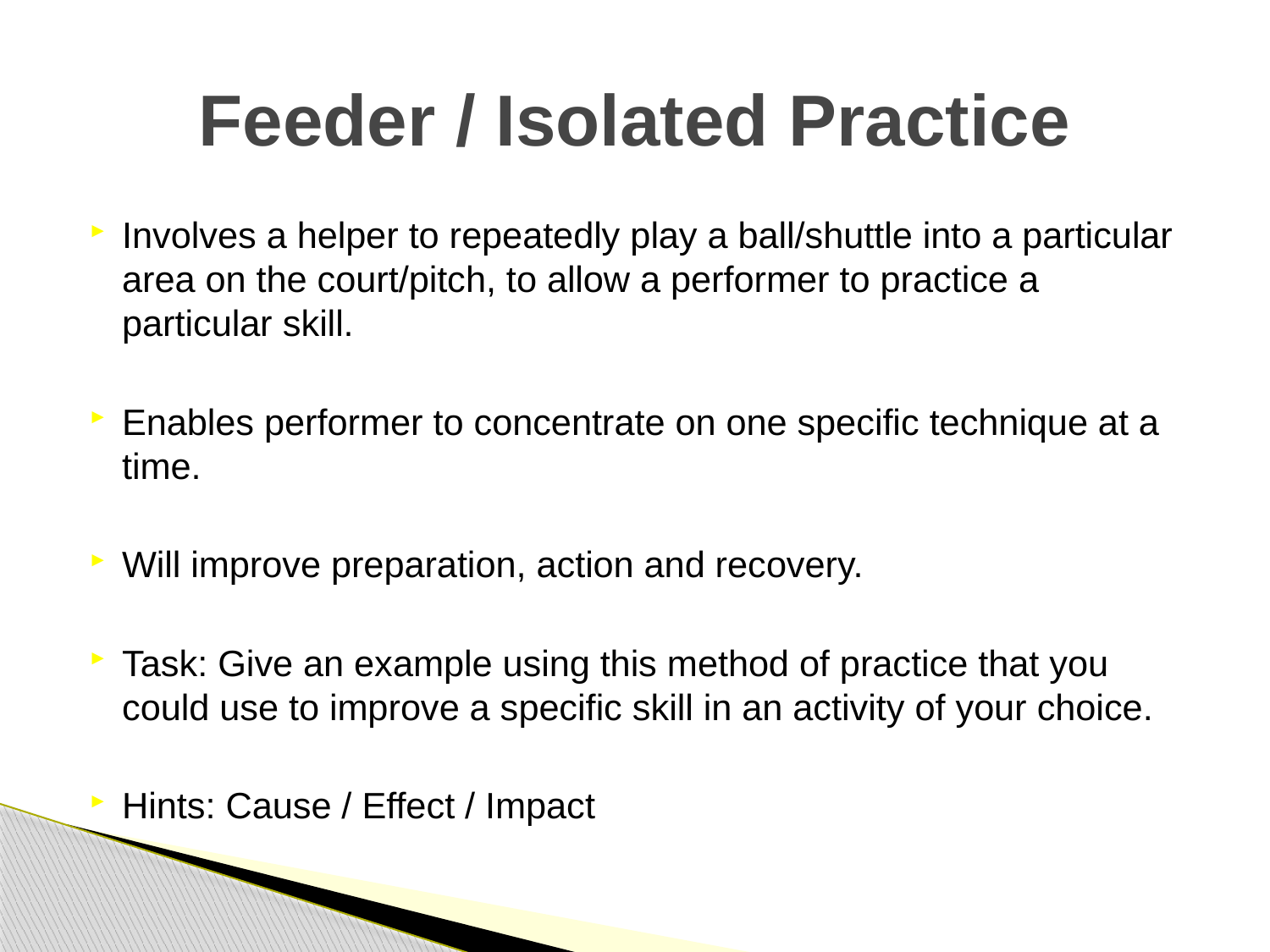

# Feeder / Isolated Practice
Involves a helper to repeatedly play a ball/shuttle into a particular area on the court/pitch, to allow a performer to practice a particular skill.

Enables performer to concentrate on one specific technique at a time.

Will improve preparation, action and recovery.

Task: Give an example using this method of practice that you could use to improve a specific skill in an activity of your choice.

Hints: Cause / Effect / Impact